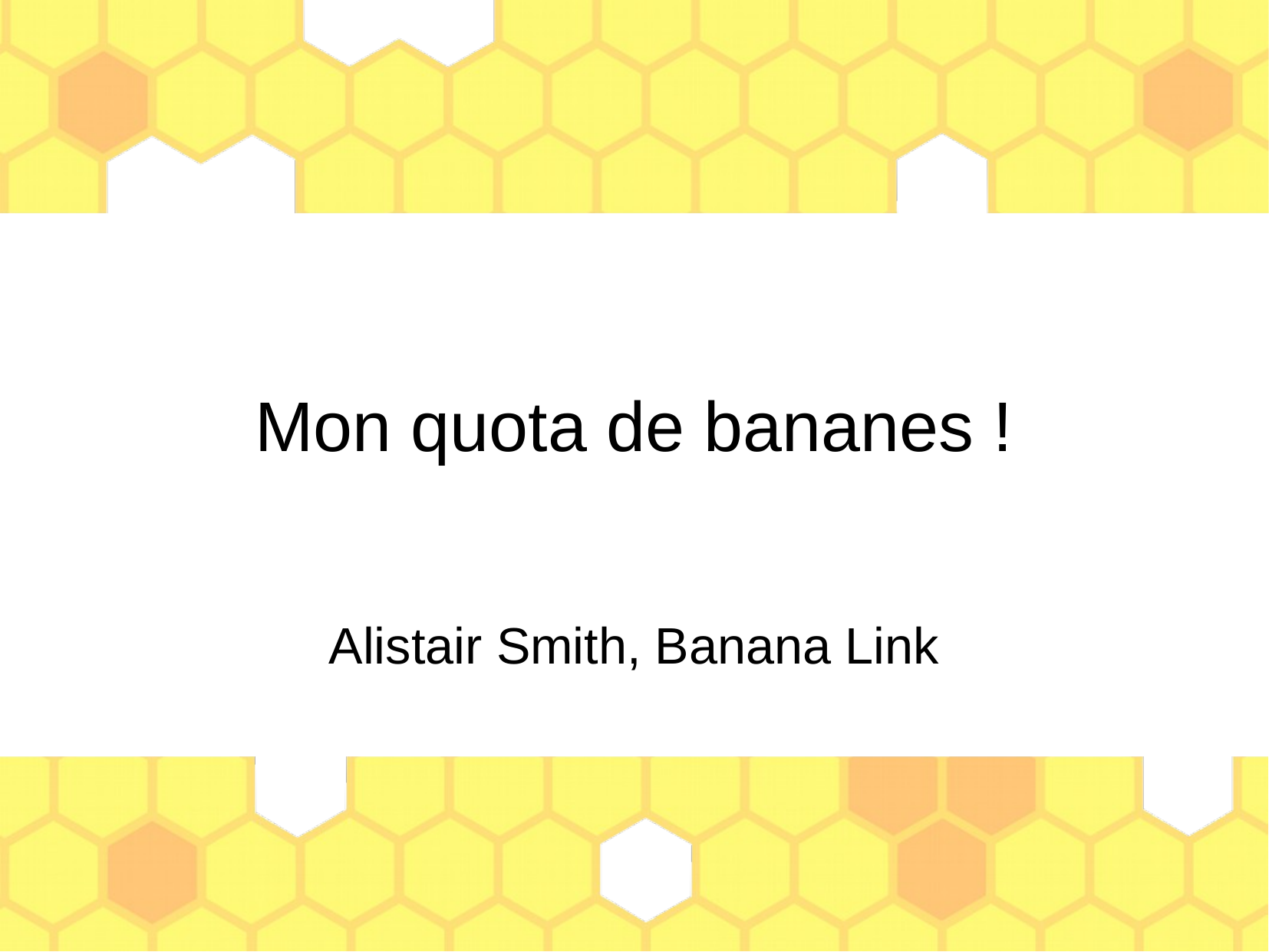

Mon quota de bananes !
Alistair Smith, Banana Link